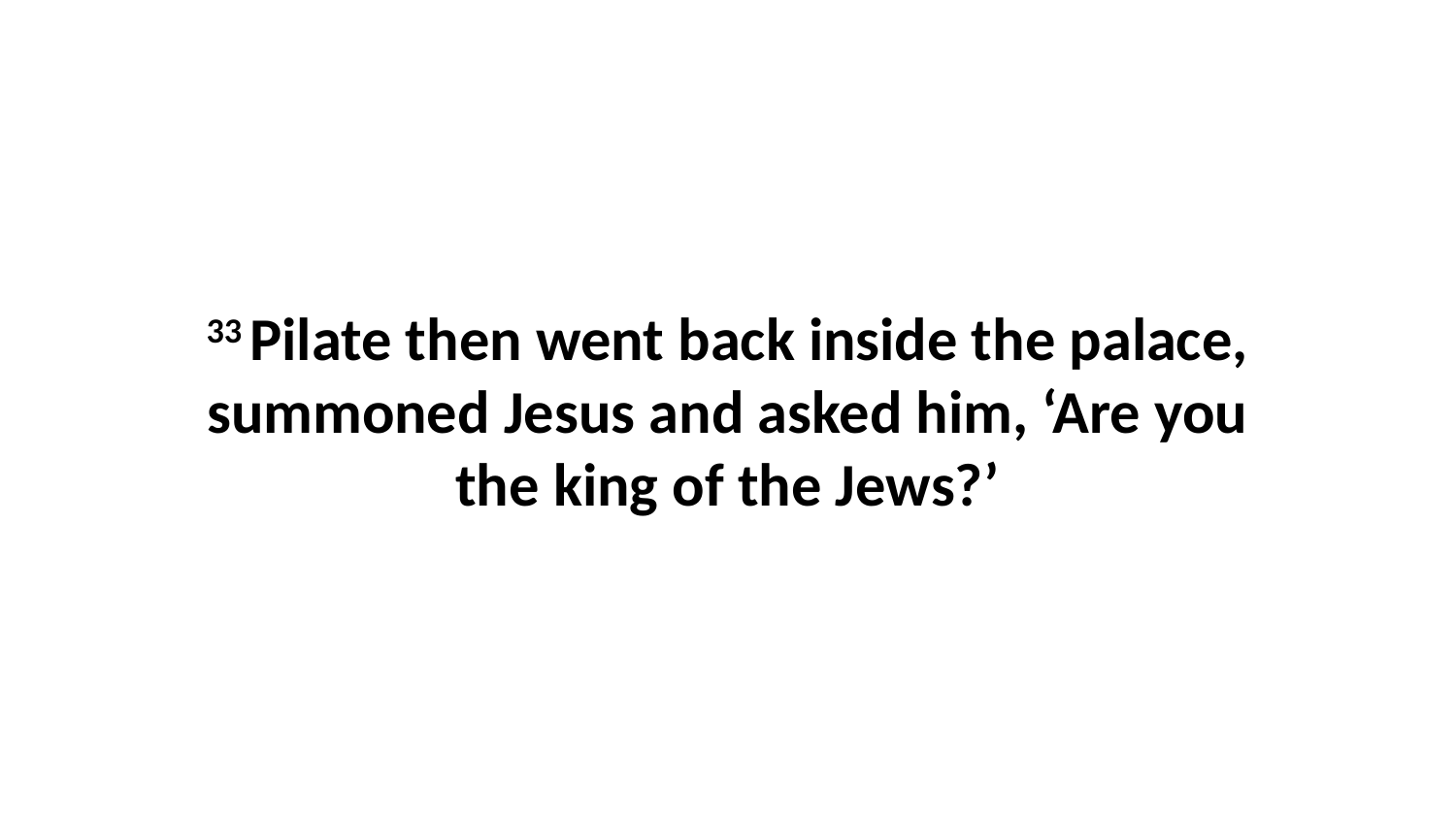

33 Pilate then went back inside the palace, summoned Jesus and asked him, ‘Are you the king of the Jews?’